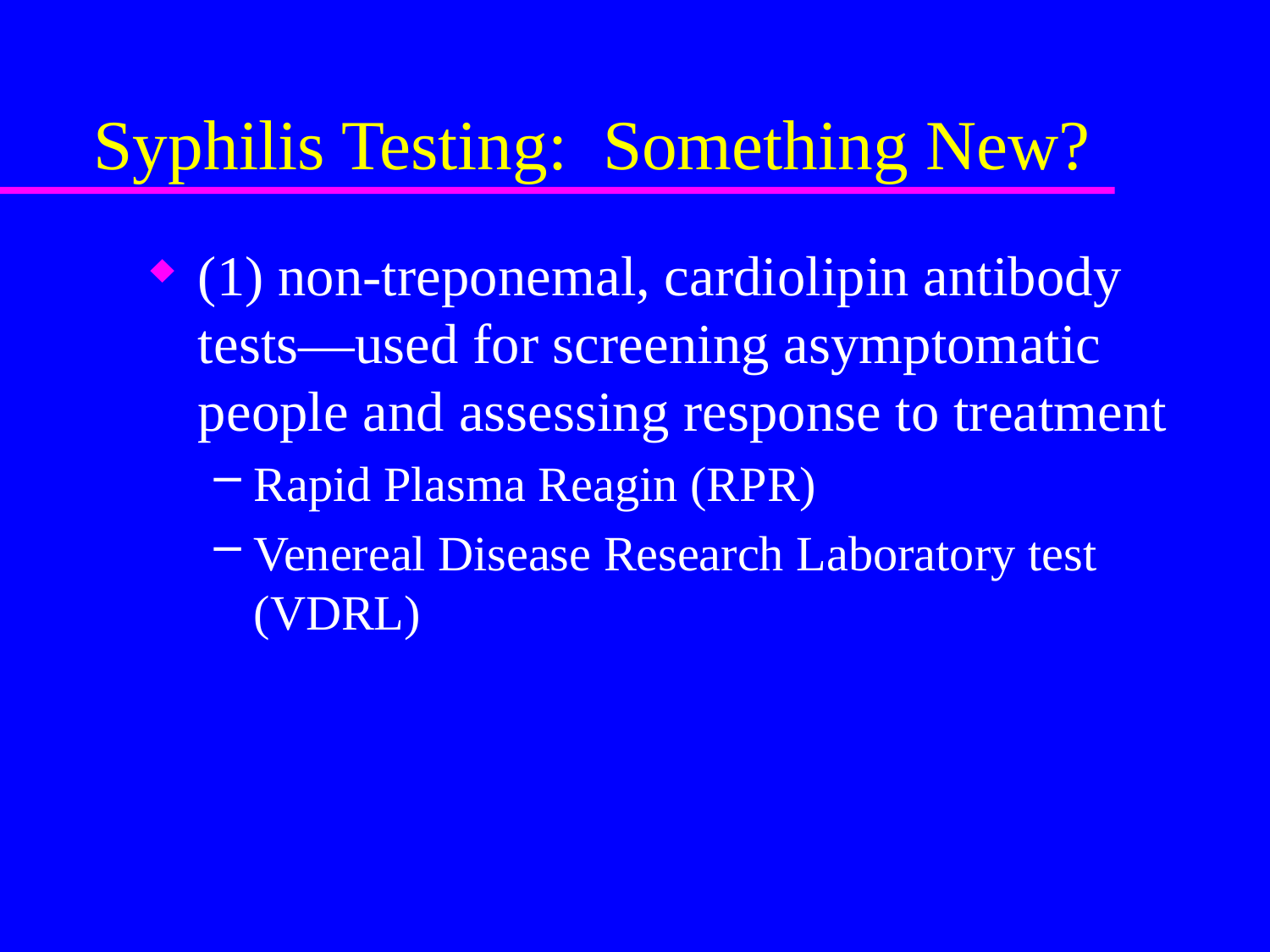

# Syphilis Testing:  Something New?
(1) non-treponemal, cardiolipin antibody tests—used for screening asymptomatic people and assessing response to treatment
Rapid Plasma Reagin (RPR)
Venereal Disease Research Laboratory test (VDRL)